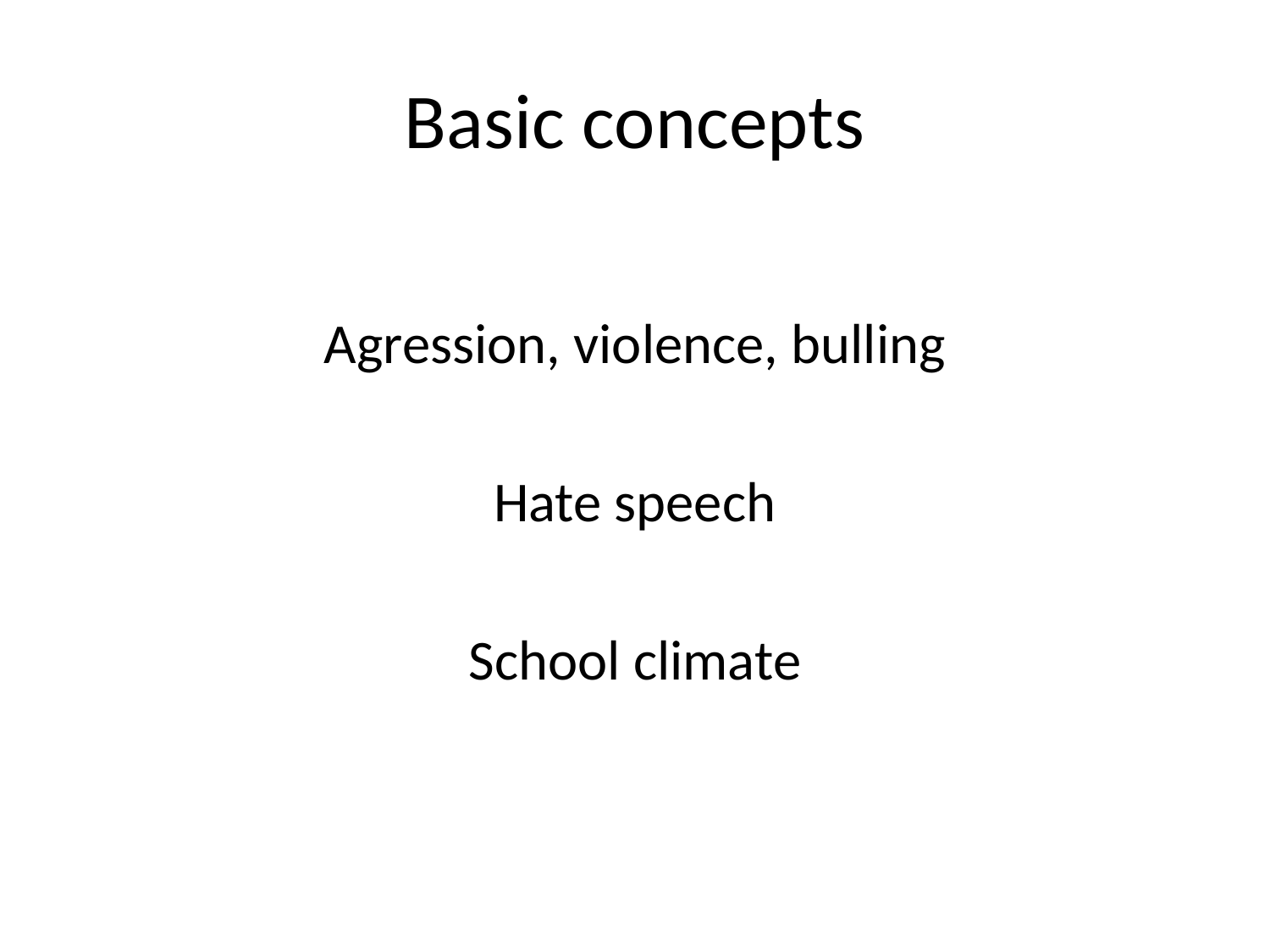

# Basic concepts

Agression, violence, bulling

Hate speech

School climate